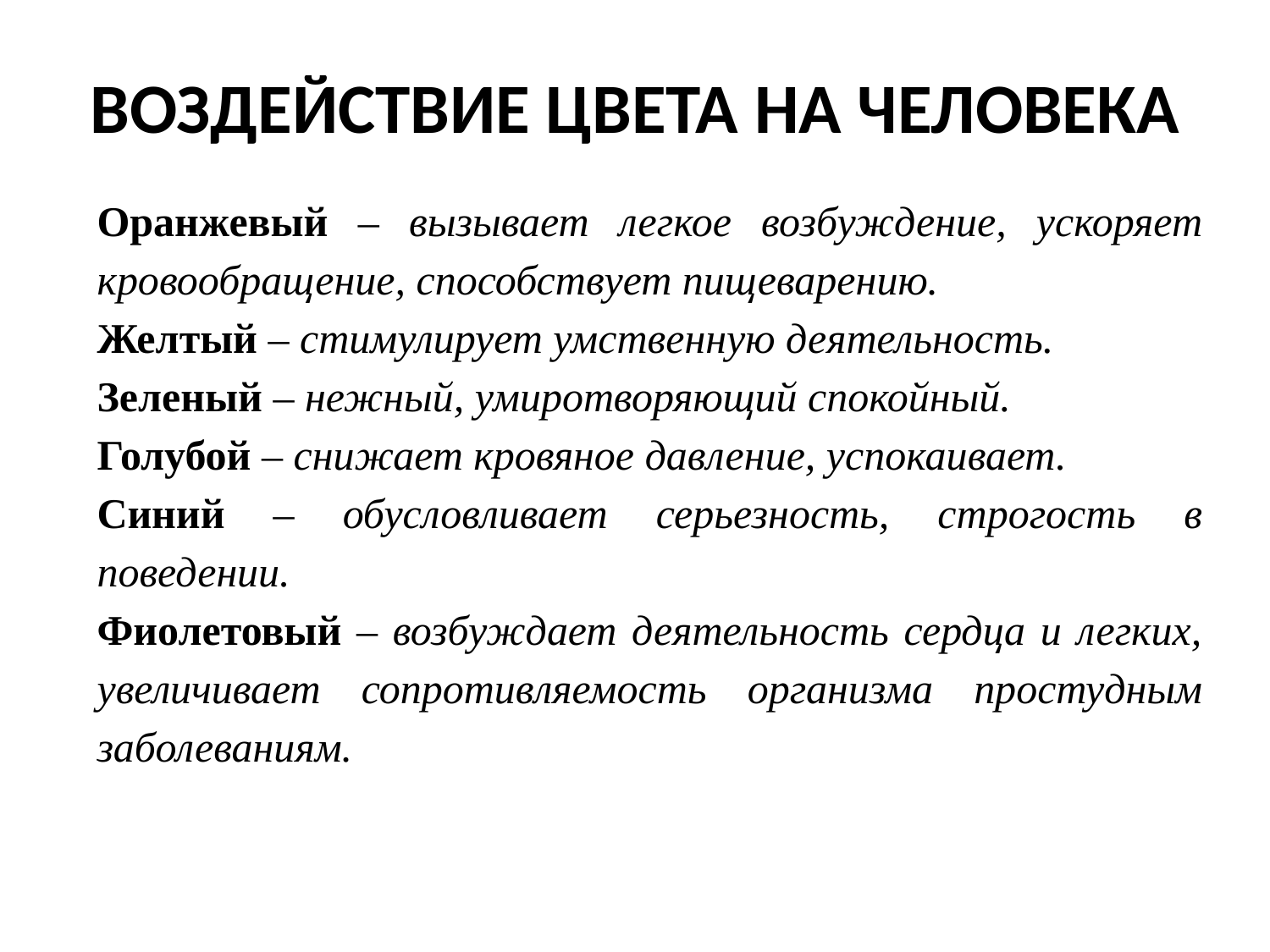

ВОЗДЕЙСТВИЕ ЦВЕТА НА ЧЕЛОВЕКА
Оранжевый – вызывает легкое возбуждение, ускоряет кровообращение, способствует пищеварению.
Желтый – стимулирует умственную деятельность.
Зеленый – нежный, умиротворяющий спокойный.
Голубой – снижает кровяное давление, успокаивает.
Синий – обусловливает серьезность, строгость в поведении.
Фиолетовый – возбуждает деятельность сердца и легких, увеличивает сопротивляемость организма простудным заболеваниям.